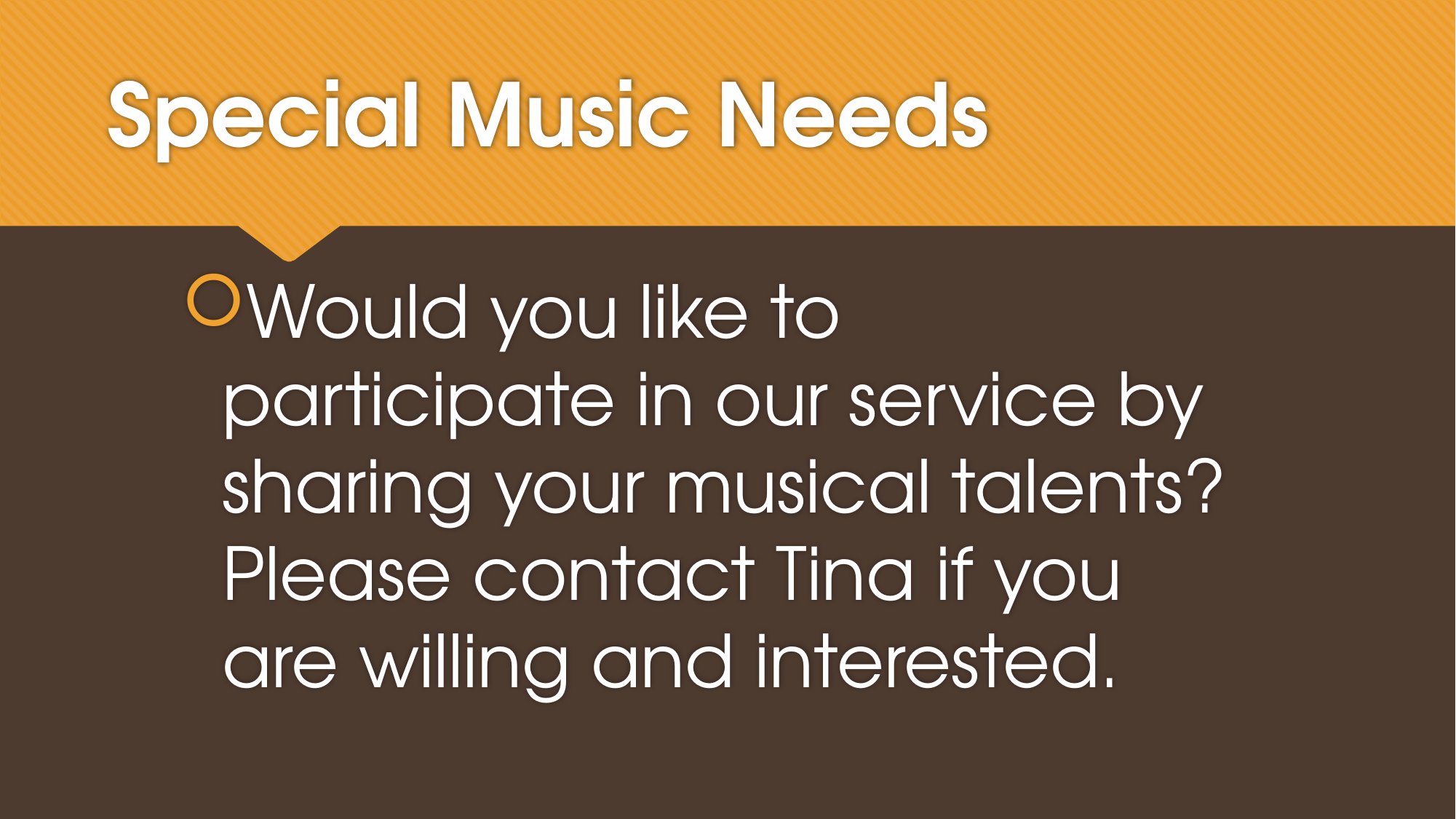

# Special Music Needs
Would you like to participate in our service by sharing your musical talents?  Please contact Tina if you are willing and interested.